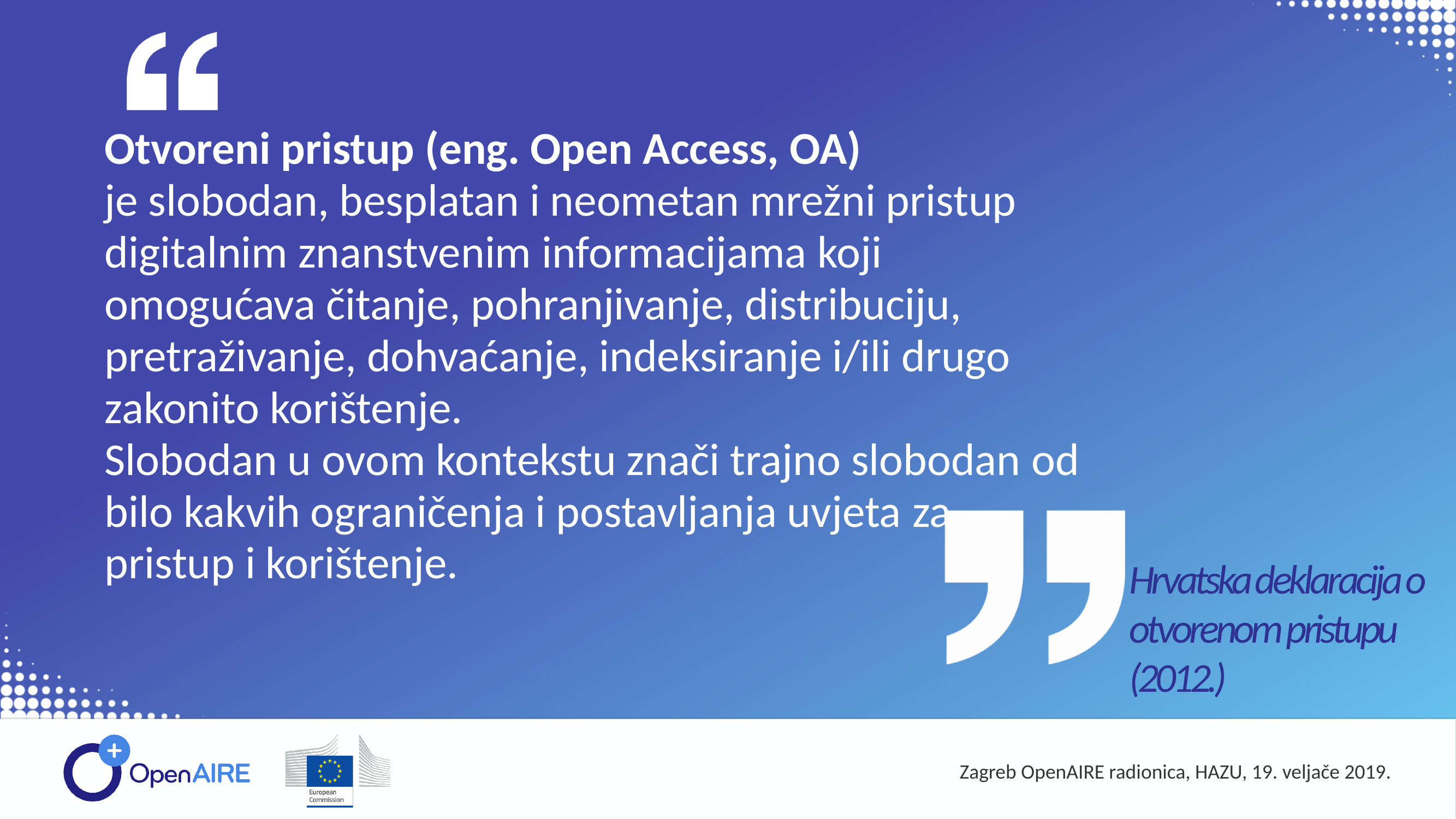

Otvoreni pristup (eng. Open Access, OA)
je slobodan, besplatan i neometan mrežni pristup digitalnim znanstvenim informacijama koji omogućava čitanje, pohranjivanje, distribuciju, pretraživanje, dohvaćanje, indeksiranje i/ili drugo zakonito korištenje.
Slobodan u ovom kontekstu znači trajno slobodan od bilo kakvih ograničenja i postavljanja uvjeta za pristup i korištenje.

Hrvatska deklaracija o otvorenom pristupu
(2012.)
Zagreb OpenAIRE radionica, HAZU, 19. veljače 2019.